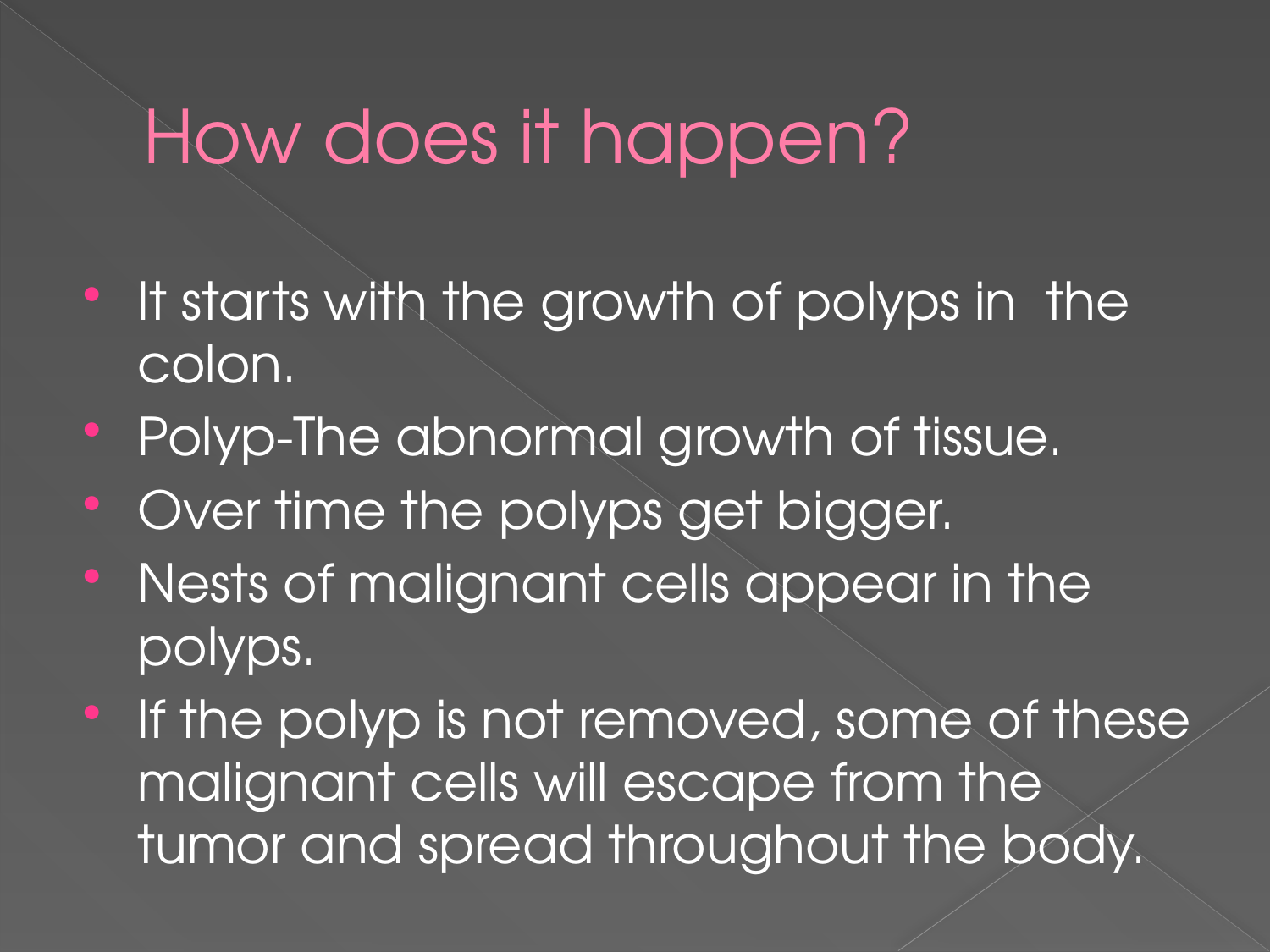

# How does it happen?
It starts with the growth of polyps in  the colon.
Polyp-The abnormal growth of tissue.
Over time the polyps get bigger.
Nests of malignant cells appear in the polyps.
If the polyp is not removed, some of these malignant cells will escape from the tumor and spread throughout the body.